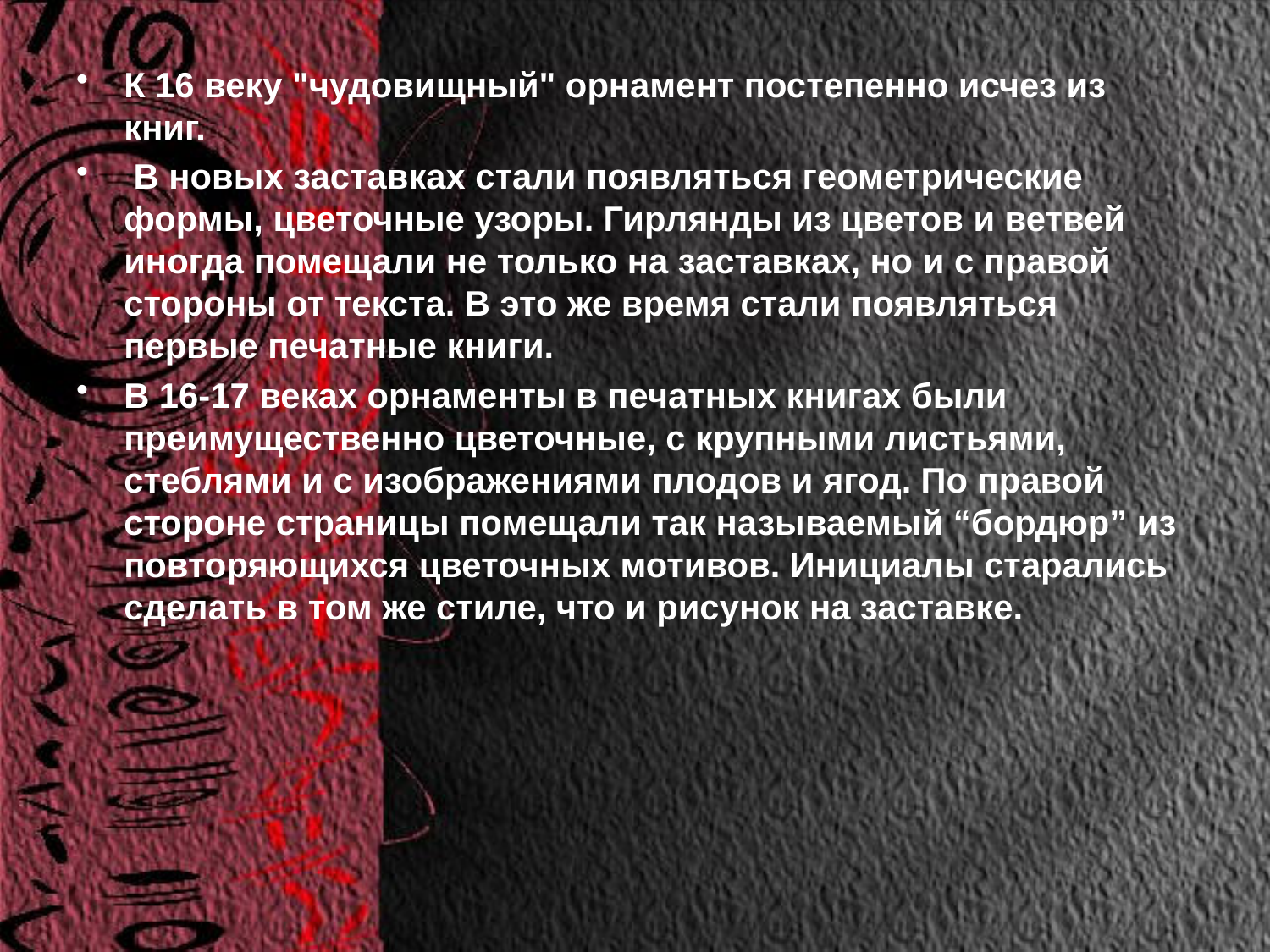

К 16 веку "чудовищный" орнамент постепенно исчез из книг.
 В новых заставках стали появляться геометрические формы, цветочные узоры. Гирлянды из цветов и ветвей иногда помещали не только на заставках, но и с правой стороны от текста. В это же время стали появляться первые печатные книги.
В 16-17 веках орнаменты в печатных книгах были преимущественно цветочные, с крупными листьями, стеблями и с изображениями плодов и ягод. По правой стороне страницы помещали так называемый “бордюр” из повторяющихся цветочных мотивов. Инициалы старались сделать в том же стиле, что и рисунок на заставке.